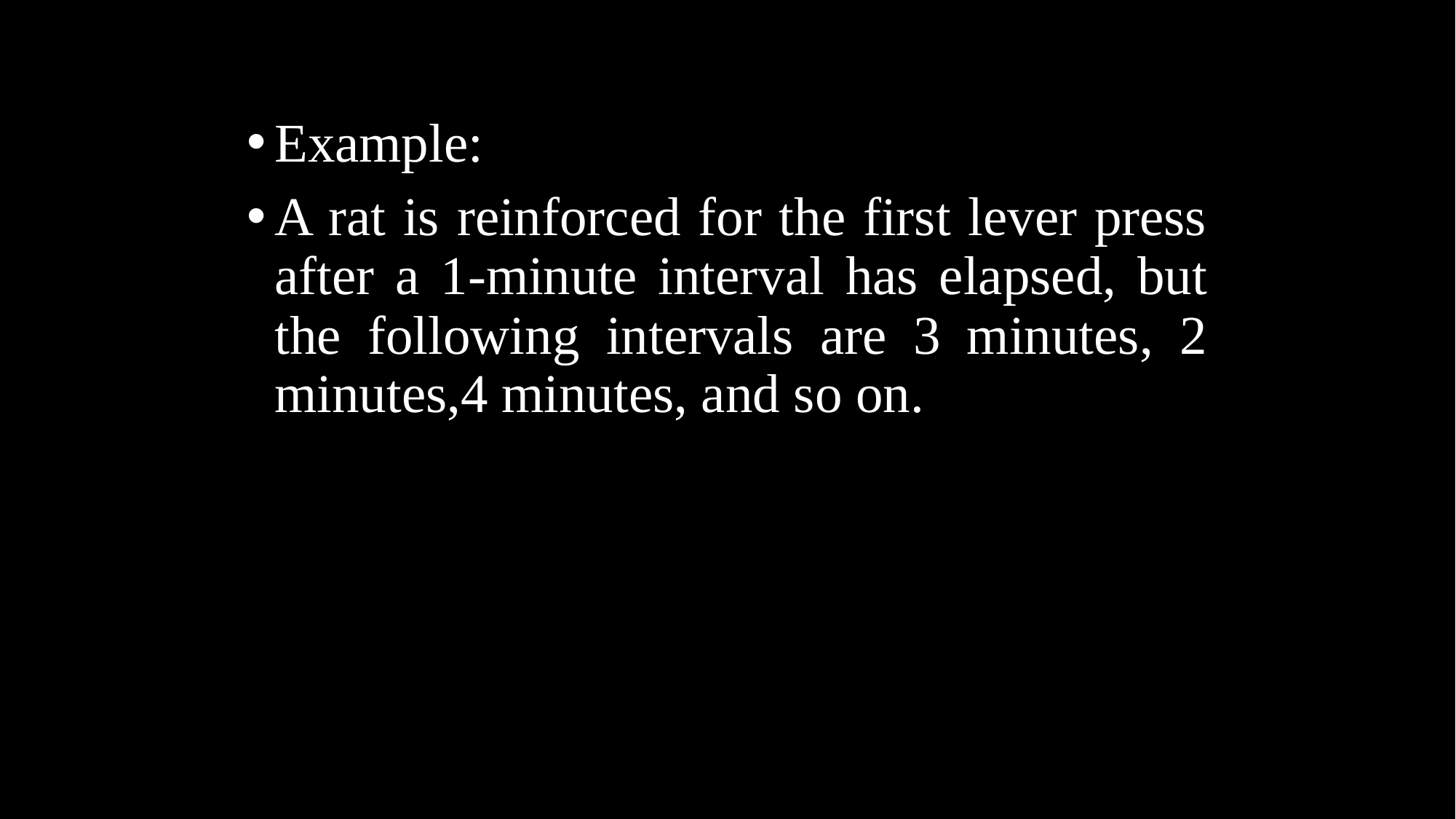

Example:
A rat is reinforced for the first lever press after a 1-minute interval has elapsed, but the following intervals are 3 minutes, 2 minutes,4 minutes, and so on.